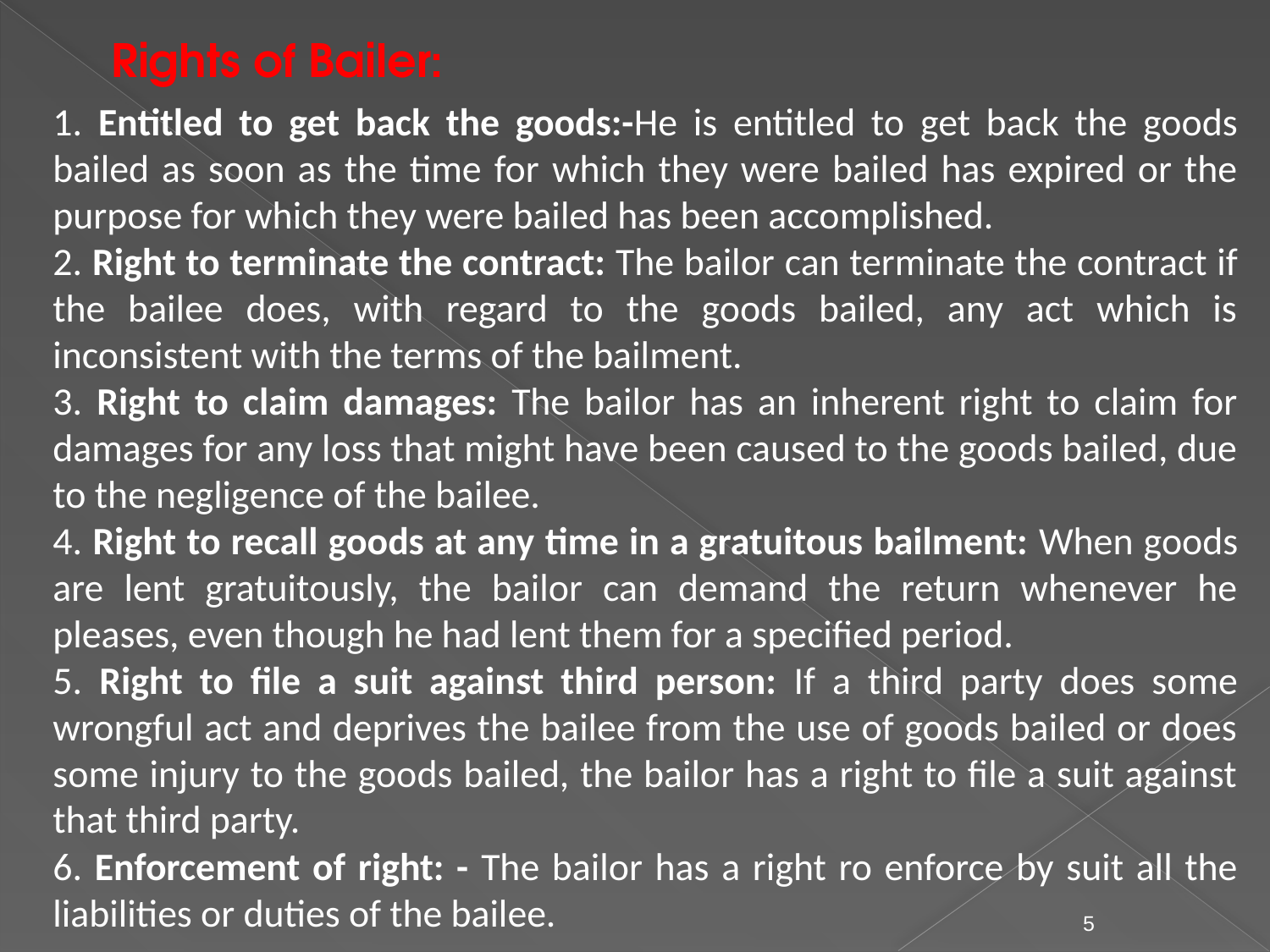

# Rights of Bailer:
1. Entitled to get back the goods:-He is entitled to get back the goods bailed as soon as the time for which they were bailed has expired or the purpose for which they were bailed has been accomplished.
2. Right to terminate the contract: The bailor can terminate the contract if the bailee does, with regard to the goods bailed, any act which is inconsistent with the terms of the bailment.
3. Right to claim damages: The bailor has an inherent right to claim for damages for any loss that might have been caused to the goods bailed, due to the negligence of the bailee.
4. Right to recall goods at any time in a gratuitous bailment: When goods are lent gratuitously, the bailor can demand the return whenever he pleases, even though he had lent them for a specified period.
5. Right to file a suit against third person: If a third party does some wrongful act and deprives the bailee from the use of goods bailed or does some injury to the goods bailed, the bailor has a right to file a suit against that third party.
6. Enforcement of right: - The bailor has a right ro enforce by suit all the liabilities or duties of the bailee.
5